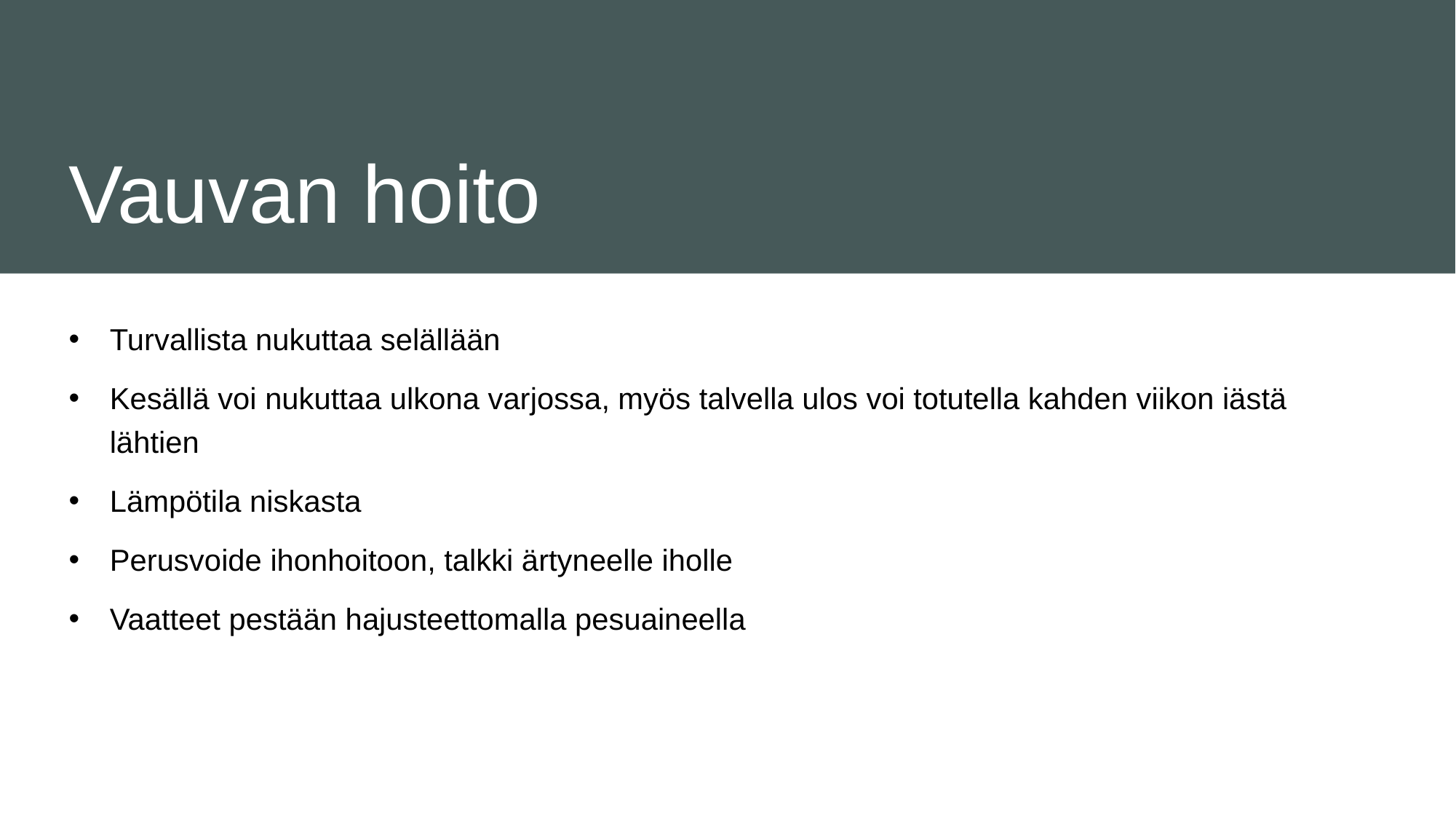

# Vauvan hoito
Turvallista nukuttaa selällään
Kesällä voi nukuttaa ulkona varjossa, myös talvella ulos voi totutella kahden viikon iästä lähtien
Lämpötila niskasta
Perusvoide ihonhoitoon, talkki ärtyneelle iholle
Vaatteet pestään hajusteettomalla pesuaineella